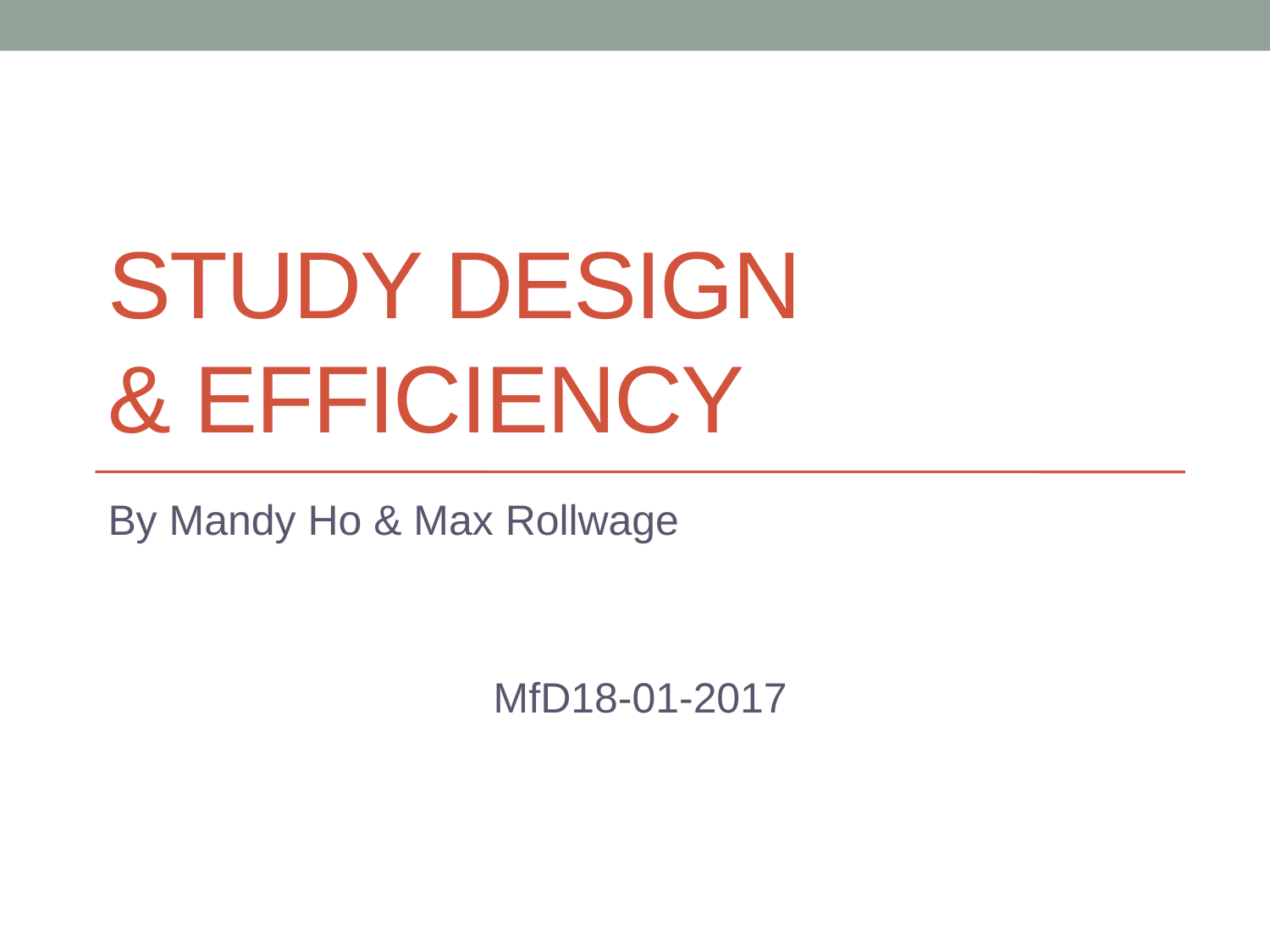

# Study design & EFFICIENCY
By Mandy Ho & Max Rollwage

MfD18-01-2017